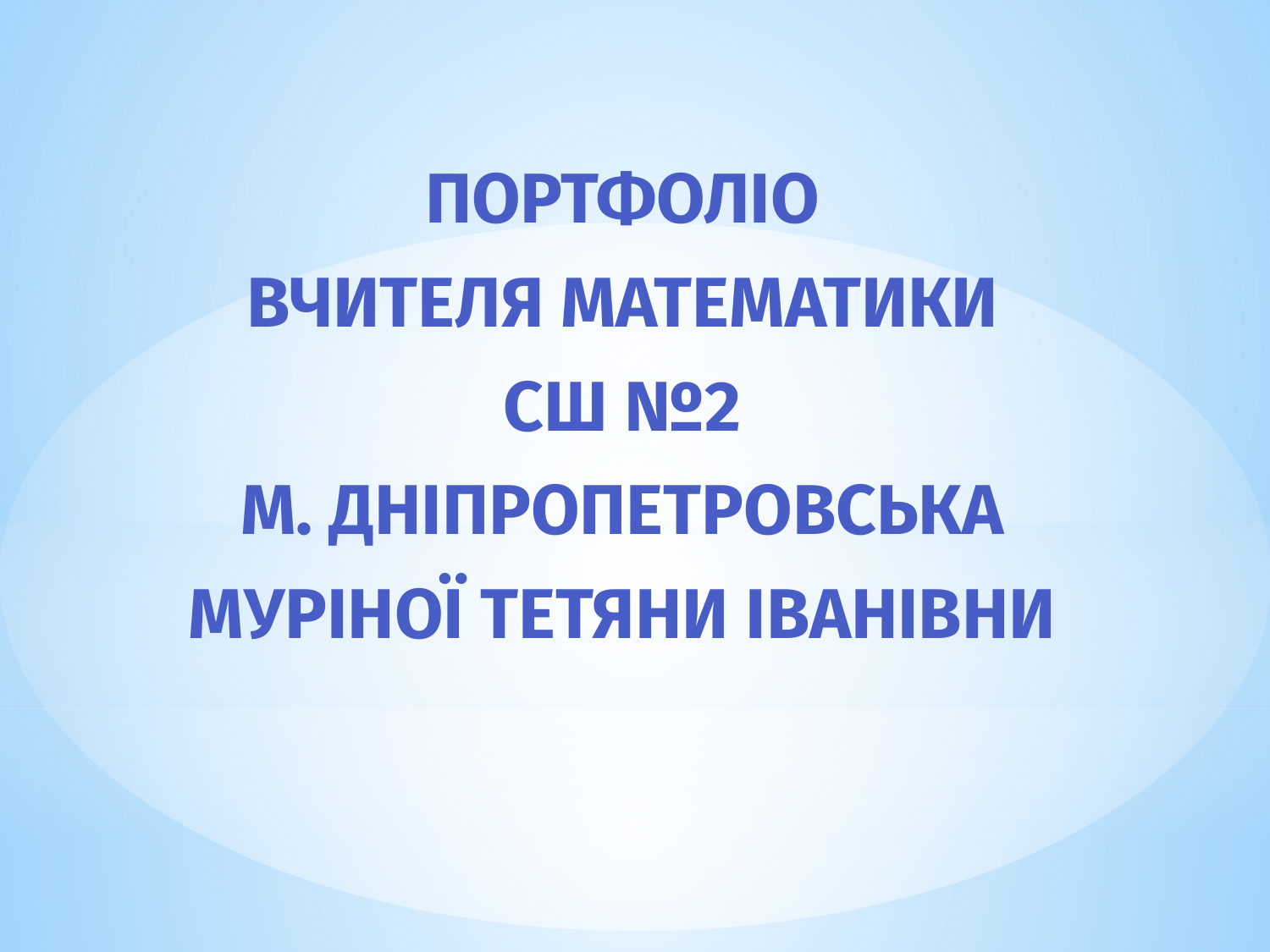

Портфоліо
Вчителя математики
СШ №2
м. Дніпропетровська
Муріної Тетяни Іванівни